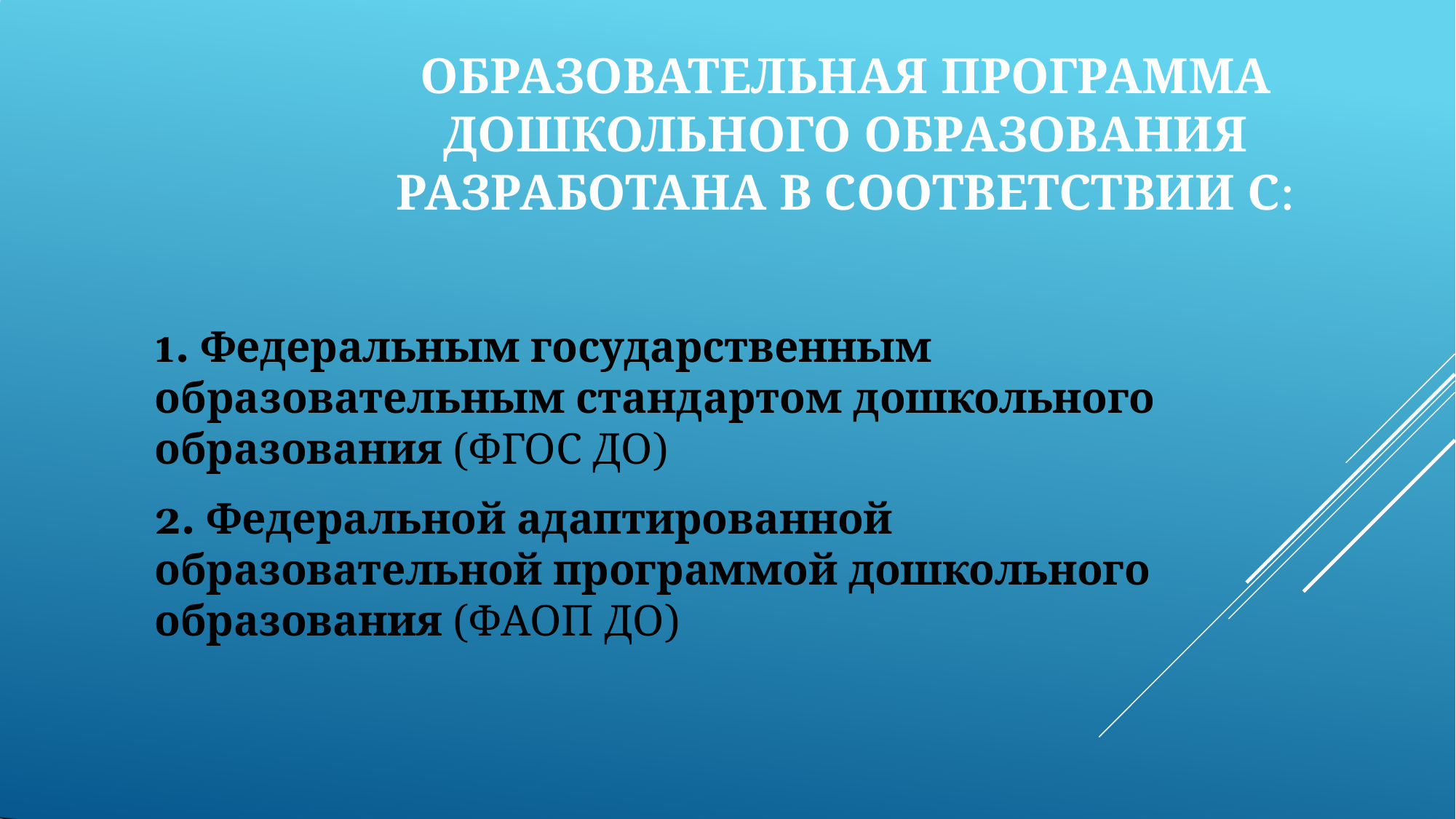

# ОБРАЗОВАТЕЛЬНАЯ ПРОГРАММА ДОШКОЛЬНОГО ОБРАЗОВАНИЯ РАЗРАБОТАНА В СООТВЕТСТВИИ С:
Федеральным государственным
образовательным стандартом дошкольного образования (ФГОС ДО)
Федеральной адаптированной
образовательной программой дошкольного образования (ФАОП ДО)